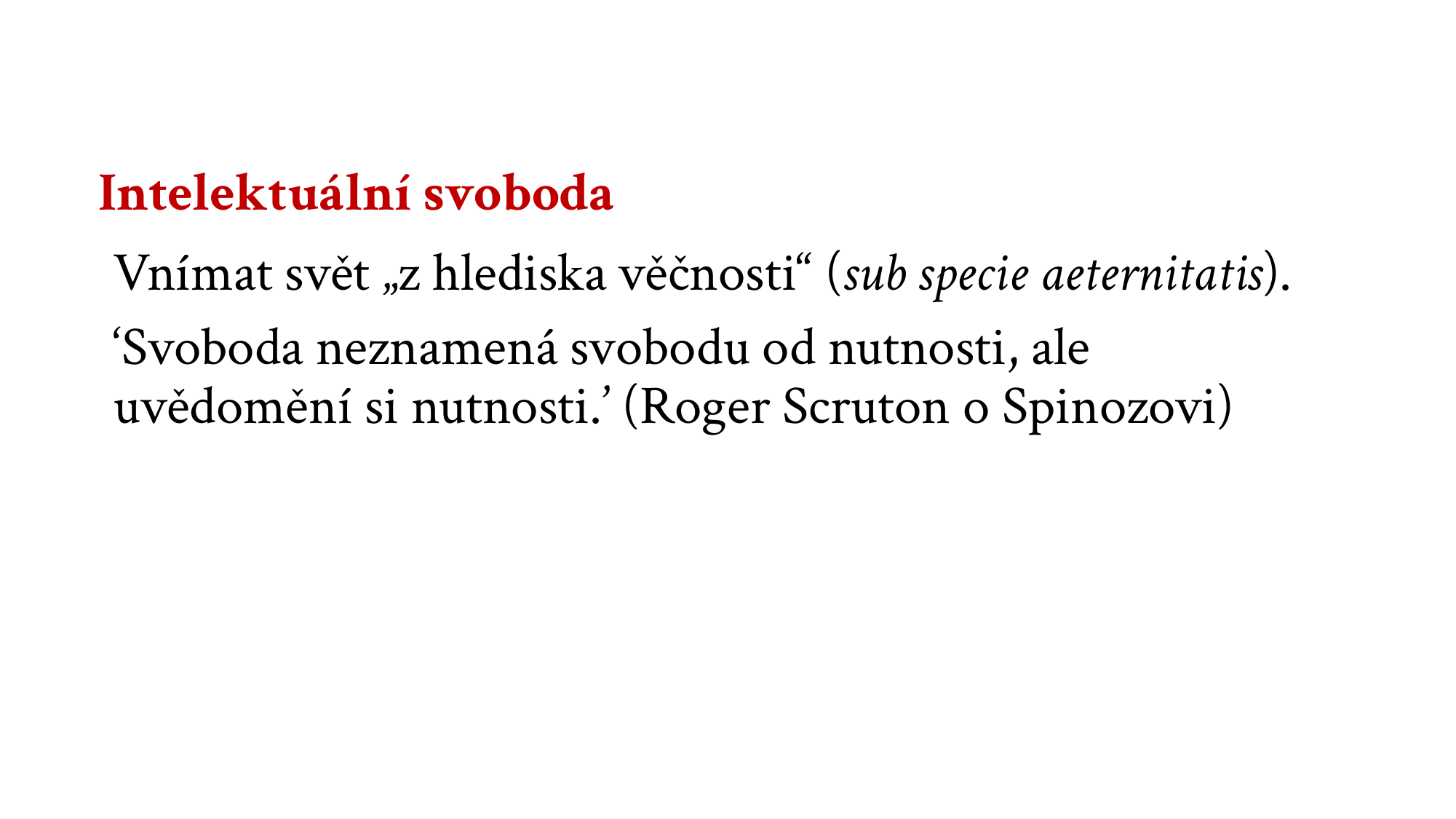

# Intelektuální svoboda
Vnímat svět „z hlediska věčnosti“ (sub specie aeternitatis).
‘Svoboda neznamená svobodu od nutnosti, ale uvědomění si nutnosti.’ (Roger Scruton o Spinozovi)